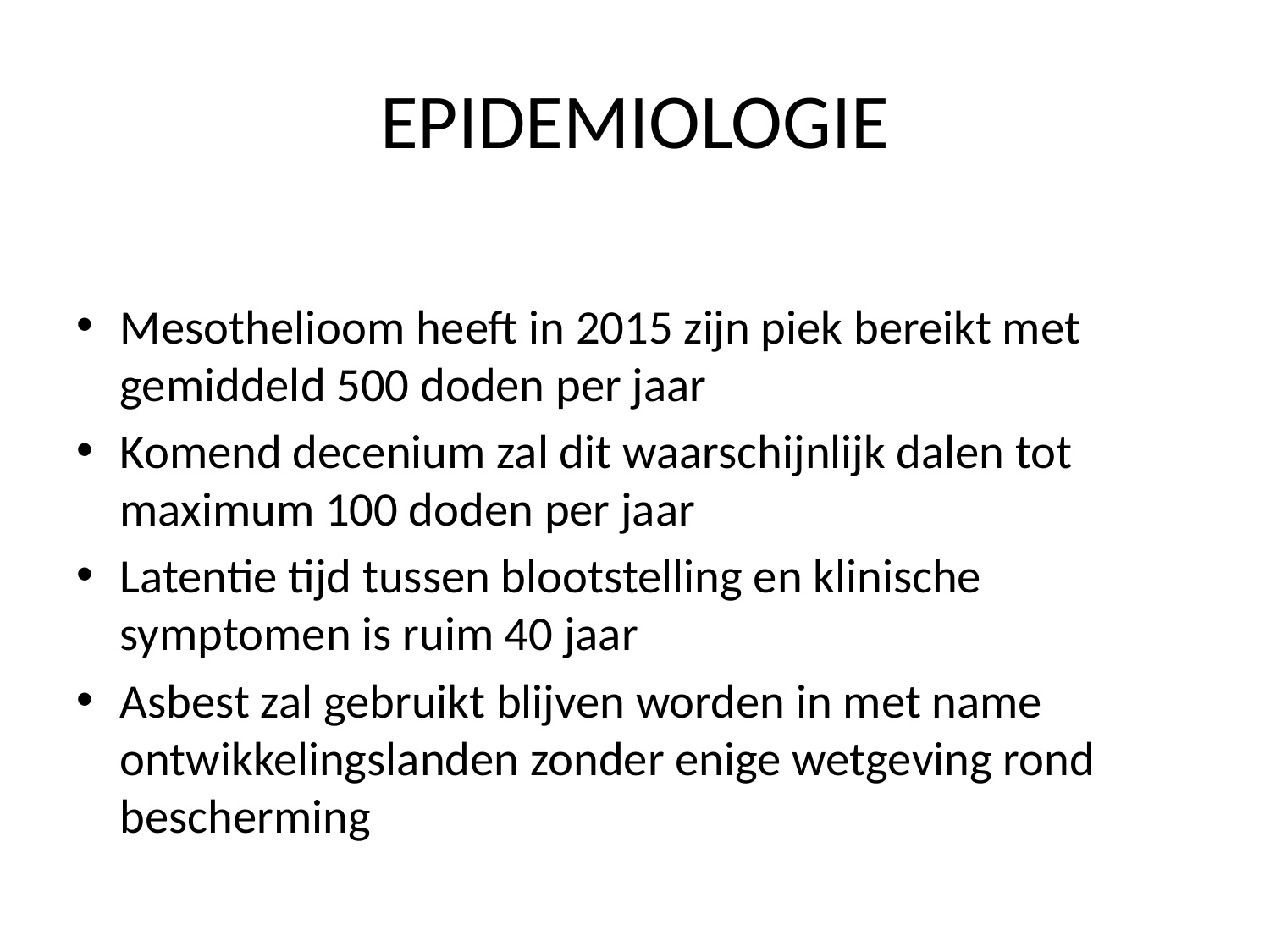

# EPIDEMIOLOGIE

Mesothelioom heeft in 2015 zijn piek bereikt met gemiddeld 500 doden per jaar
Komend decenium zal dit waarschijnlijk dalen tot maximum 100 doden per jaar
Latentie tijd tussen blootstelling en klinische symptomen is ruim 40 jaar
Asbest zal gebruikt blijven worden in met name ontwikkelingslanden zonder enige wetgeving rond bescherming